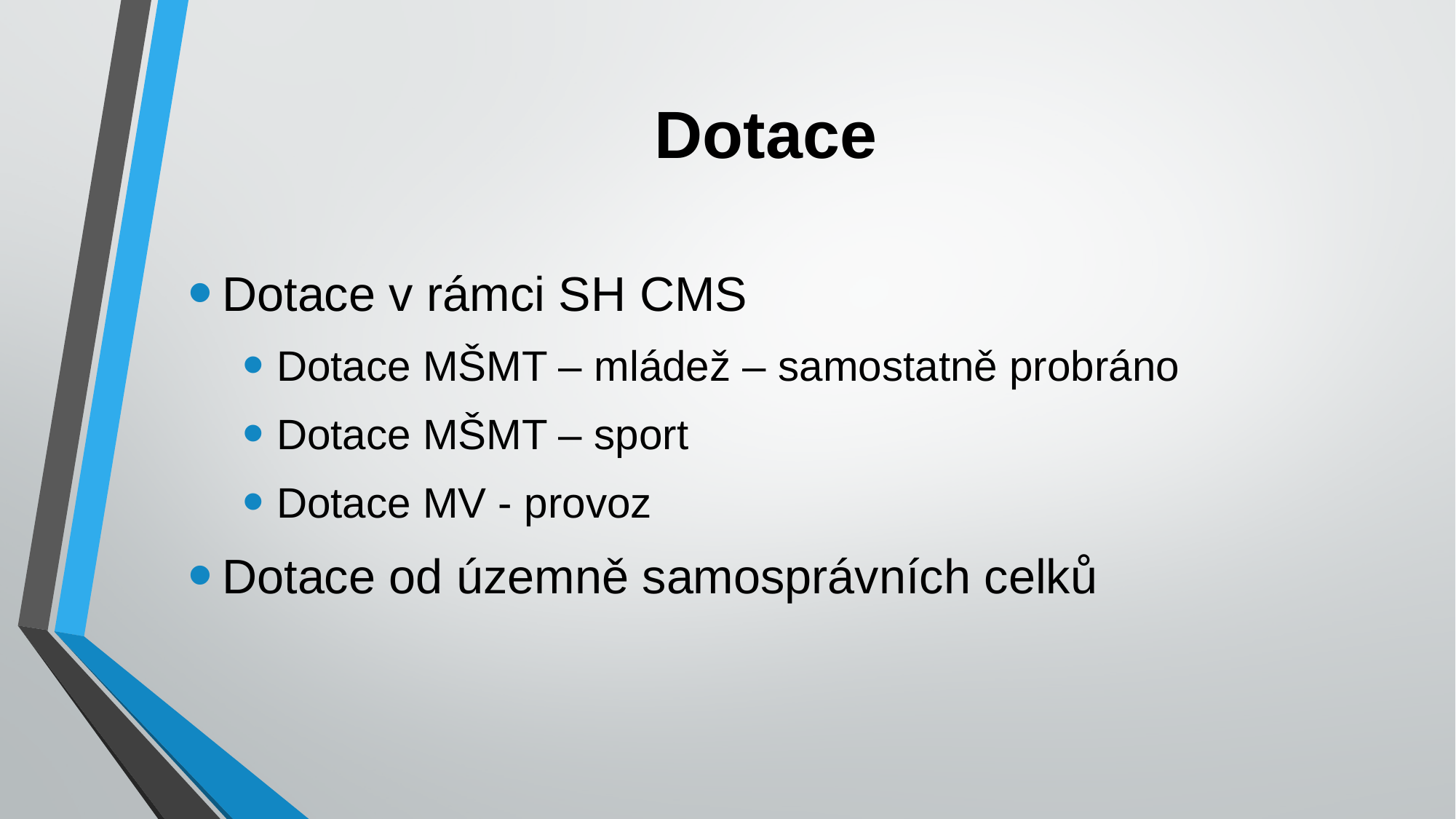

# Dotace
Dotace v rámci SH CMS
Dotace MŠMT – mládež – samostatně probráno
Dotace MŠMT – sport
Dotace MV - provoz
Dotace od územně samosprávních celků